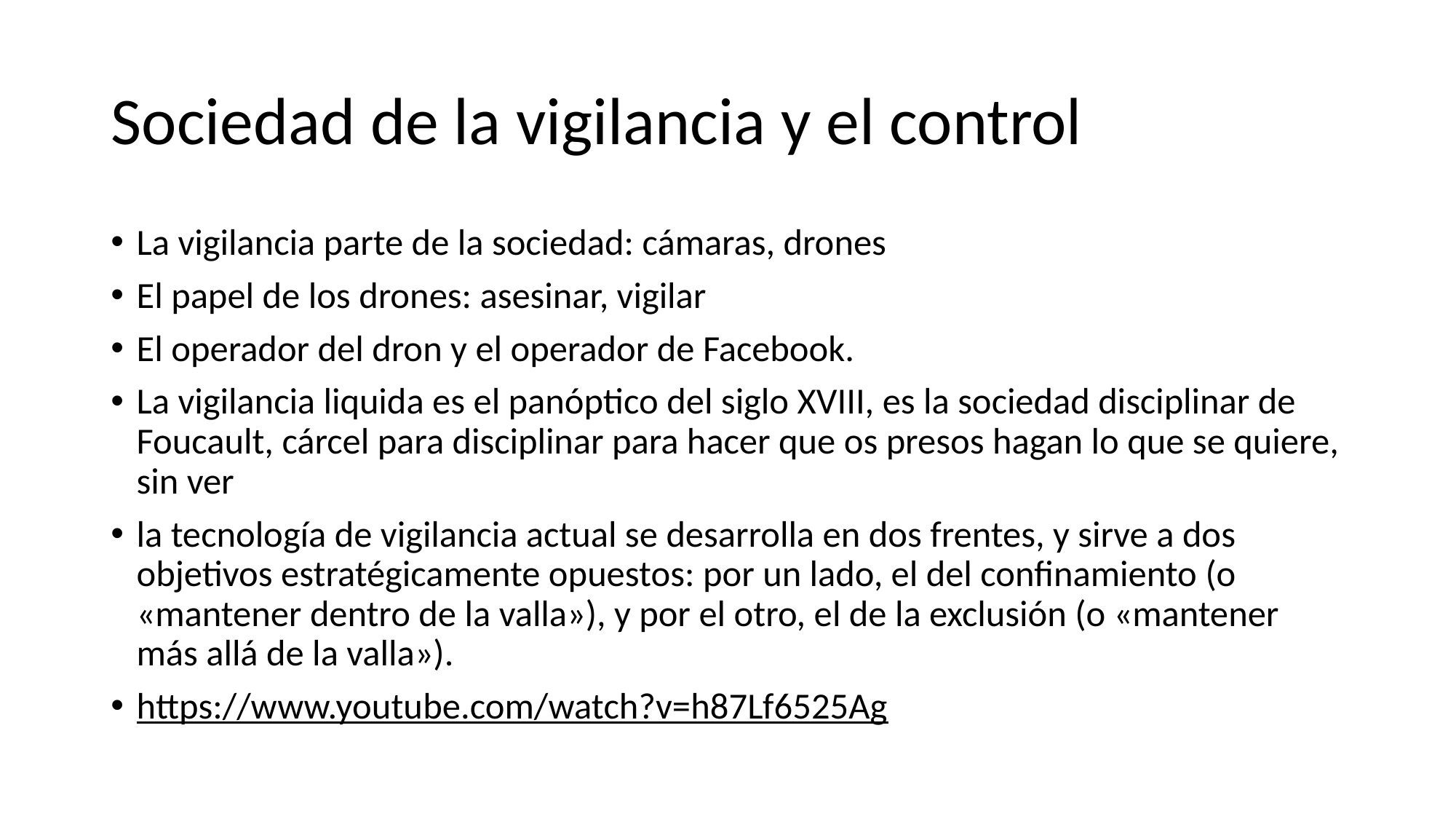

# Sociedad de la vigilancia y el control
La vigilancia parte de la sociedad: cámaras, drones
El papel de los drones: asesinar, vigilar
El operador del dron y el operador de Facebook.
La vigilancia liquida es el panóptico del siglo XVIII, es la sociedad disciplinar de Foucault, cárcel para disciplinar para hacer que os presos hagan lo que se quiere, sin ver
la tecnología de vigilancia actual se desarrolla en dos frentes, y sirve a dos objetivos estratégicamente opuestos: por un lado, el del confinamiento (o «mantener dentro de la valla»), y por el otro, el de la exclusión (o «mantener más allá de la valla»).
https://www.youtube.com/watch?v=h87Lf6525Ag